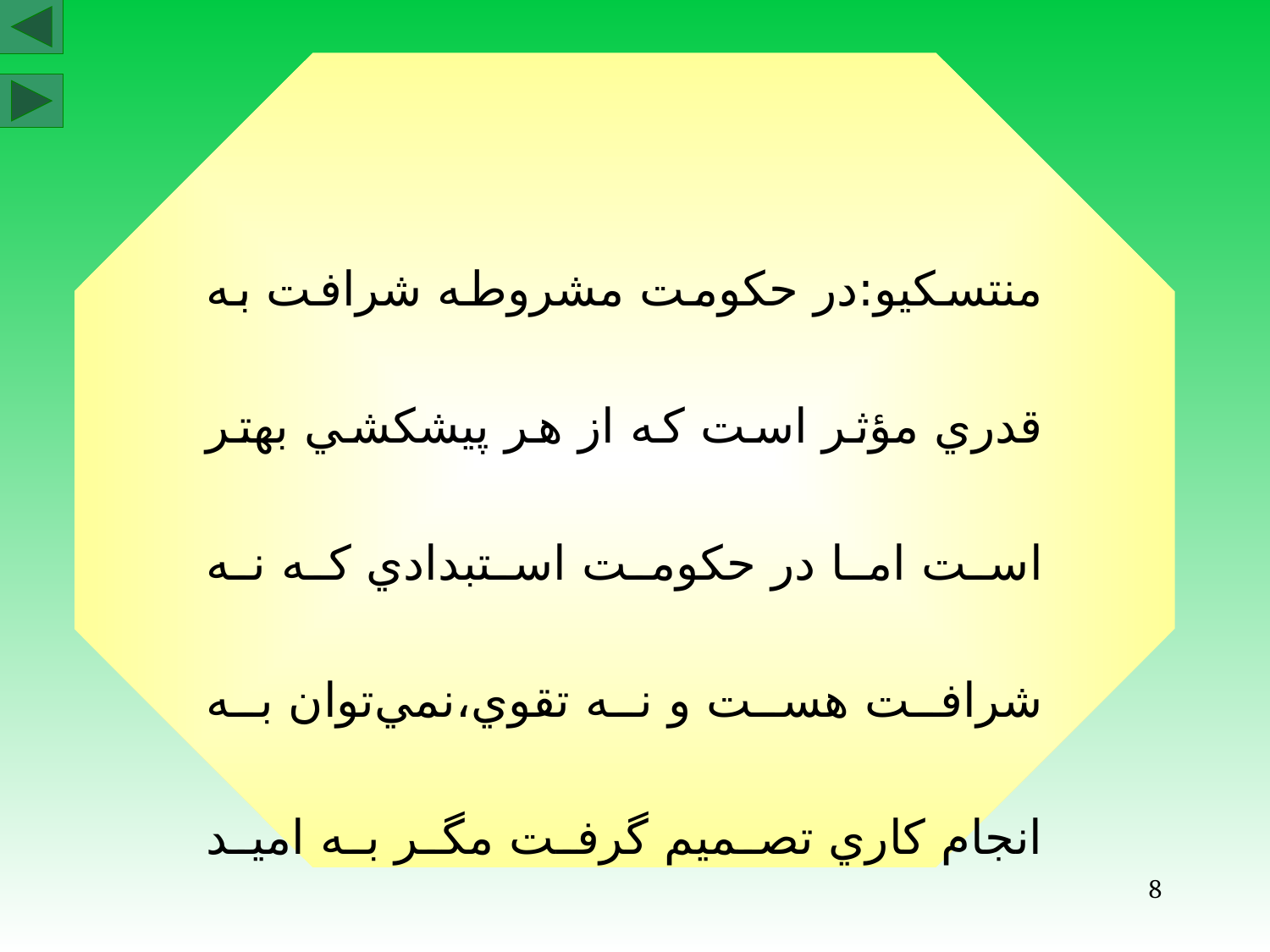

منتسكيو:در حكومت مشروطه شرافت به قدري مؤثر است كه از هر پيشكشي بهتر است اما در حكومت استبدادي كه نه شرافت هست و نه تقوي،‌نمي‌توان به انجام كاري تصميم گرفت مگر به اميد منفعت.

8